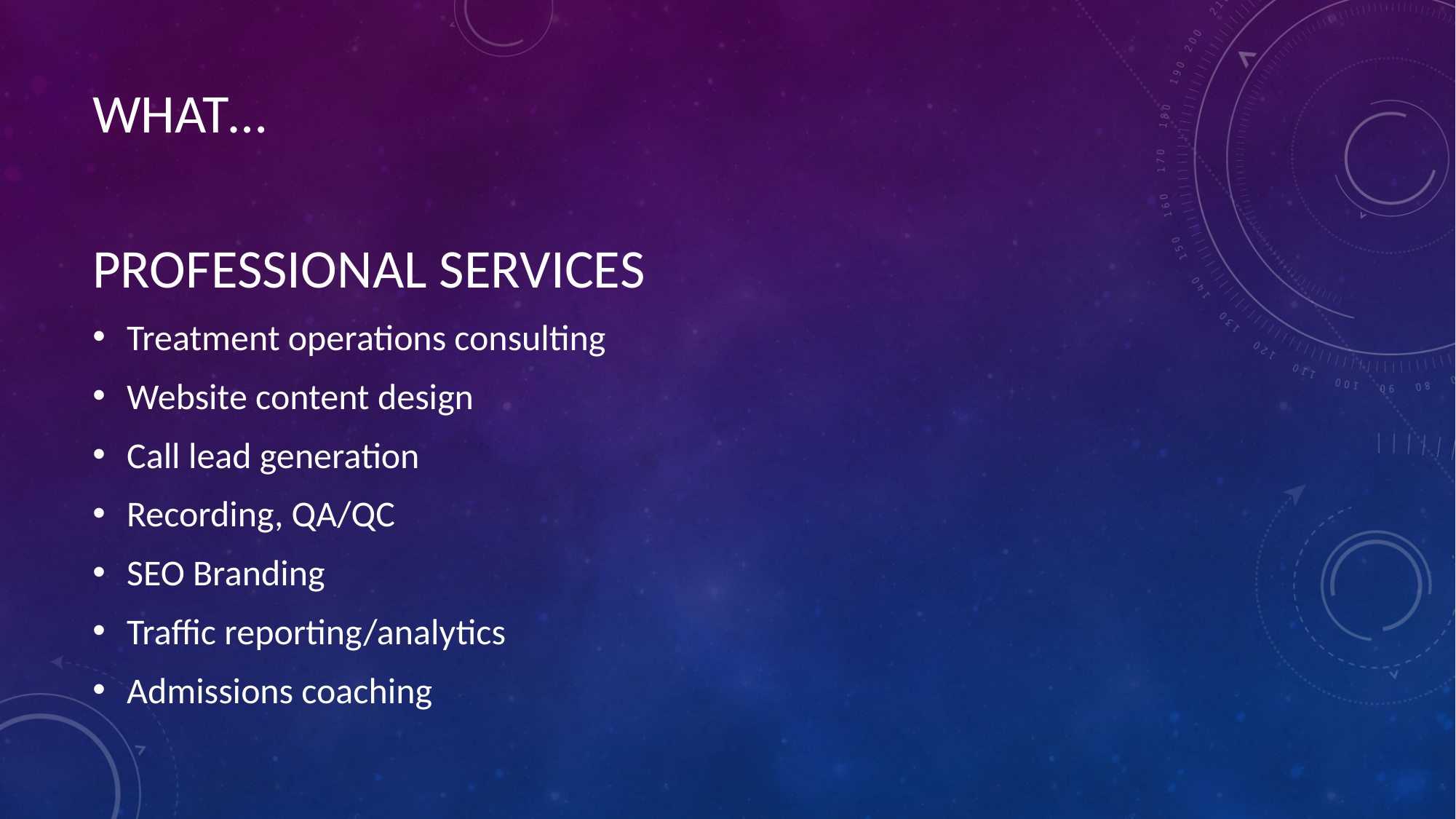

What…
Professional Services
Treatment operations consulting
Website content design
Call lead generation
Recording, QA/QC
SEO Branding
Traffic reporting/analytics
Admissions coaching